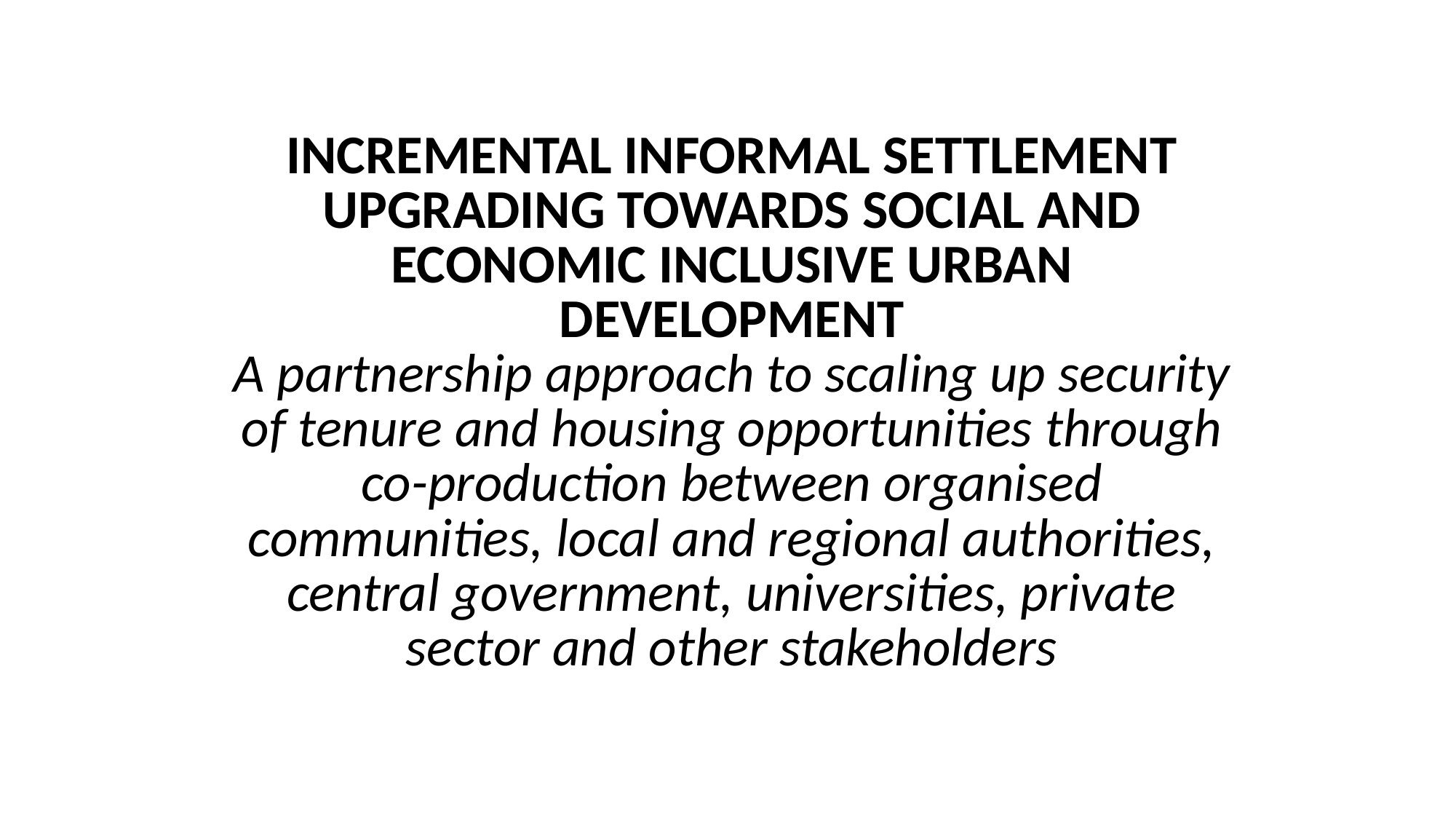

# INCREMENTAL INFORMAL SETTLEMENT UPGRADING TOWARDS SOCIAL AND ECONOMIC INCLUSIVE URBAN DEVELOPMENT A partnership approach to scaling up security of tenure and housing opportunities through co-production between organised communities, local and regional authorities, central government, universities, private sector and other stakeholders